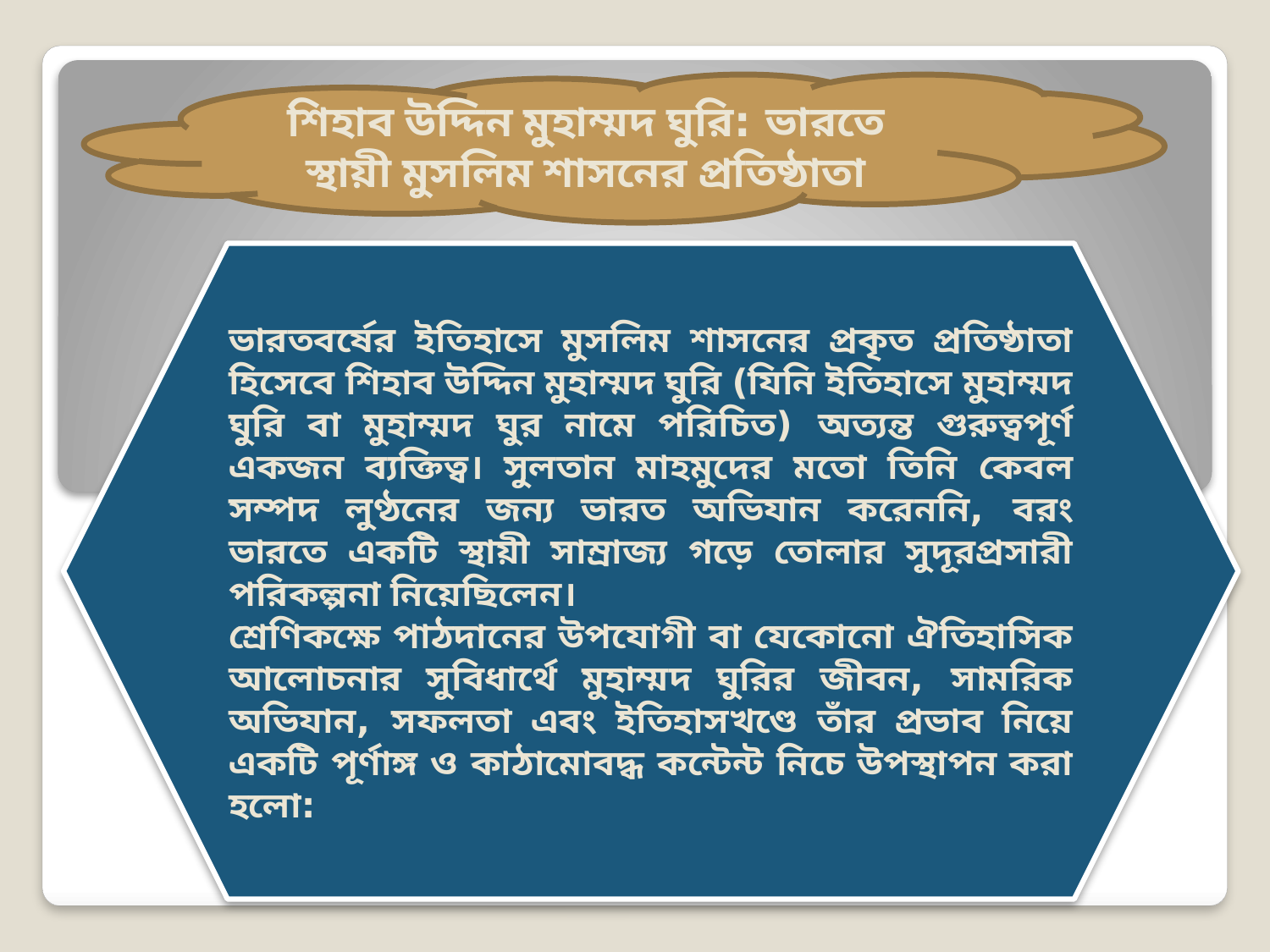

শিহাব উদ্দিন মুহাম্মদ ঘুরি: ভারতে স্থায়ী মুসলিম শাসনের প্রতিষ্ঠাতা
ভারতবর্ষের ইতিহাসে মুসলিম শাসনের প্রকৃত প্রতিষ্ঠাতা হিসেবে শিহাব উদ্দিন মুহাম্মদ ঘুরি (যিনি ইতিহাসে মুহাম্মদ ঘুরি বা মুহাম্মদ ঘুর নামে পরিচিত) অত্যন্ত গুরুত্বপূর্ণ একজন ব্যক্তিত্ব। সুলতান মাহমুদের মতো তিনি কেবল সম্পদ লুণ্ঠনের জন্য ভারত অভিযান করেননি, বরং ভারতে একটি স্থায়ী সাম্রাজ্য গড়ে তোলার সুদূরপ্রসারী পরিকল্পনা নিয়েছিলেন।
শ্রেণিকক্ষে পাঠদানের উপযোগী বা যেকোনো ঐতিহাসিক আলোচনার সুবিধার্থে মুহাম্মদ ঘুরির জীবন, সামরিক অভিযান, সফলতা এবং ইতিহাসখণ্ডে তাঁর প্রভাব নিয়ে একটি পূর্ণাঙ্গ ও কাঠামোবদ্ধ কন্টেন্ট নিচে উপস্থাপন করা হলো: